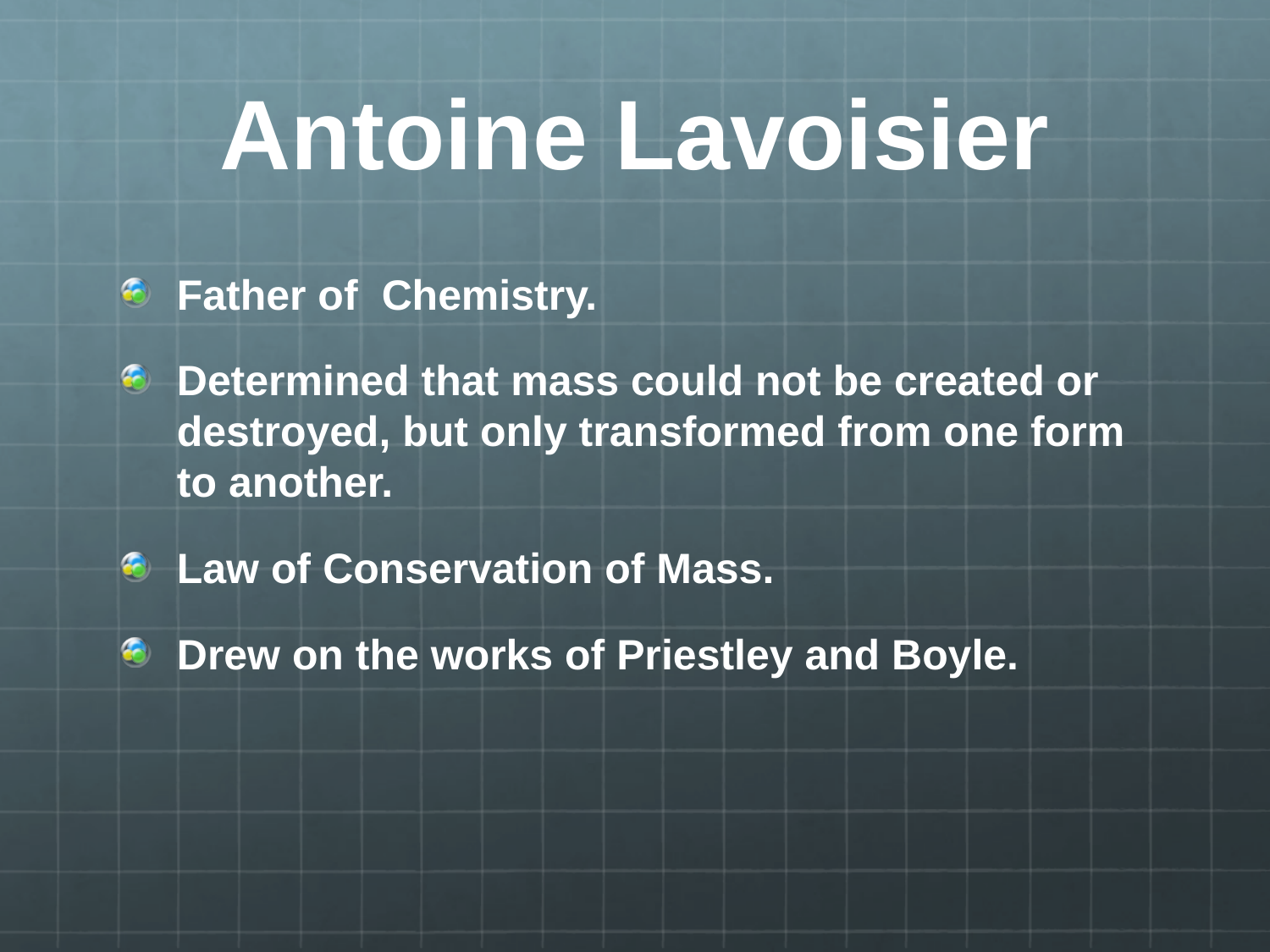

# Antoine Lavoisier
Father of  Chemistry.
Determined that mass could not be created or destroyed, but only transformed from one form to another.
Law of Conservation of Mass.
Drew on the works of Priestley and Boyle.